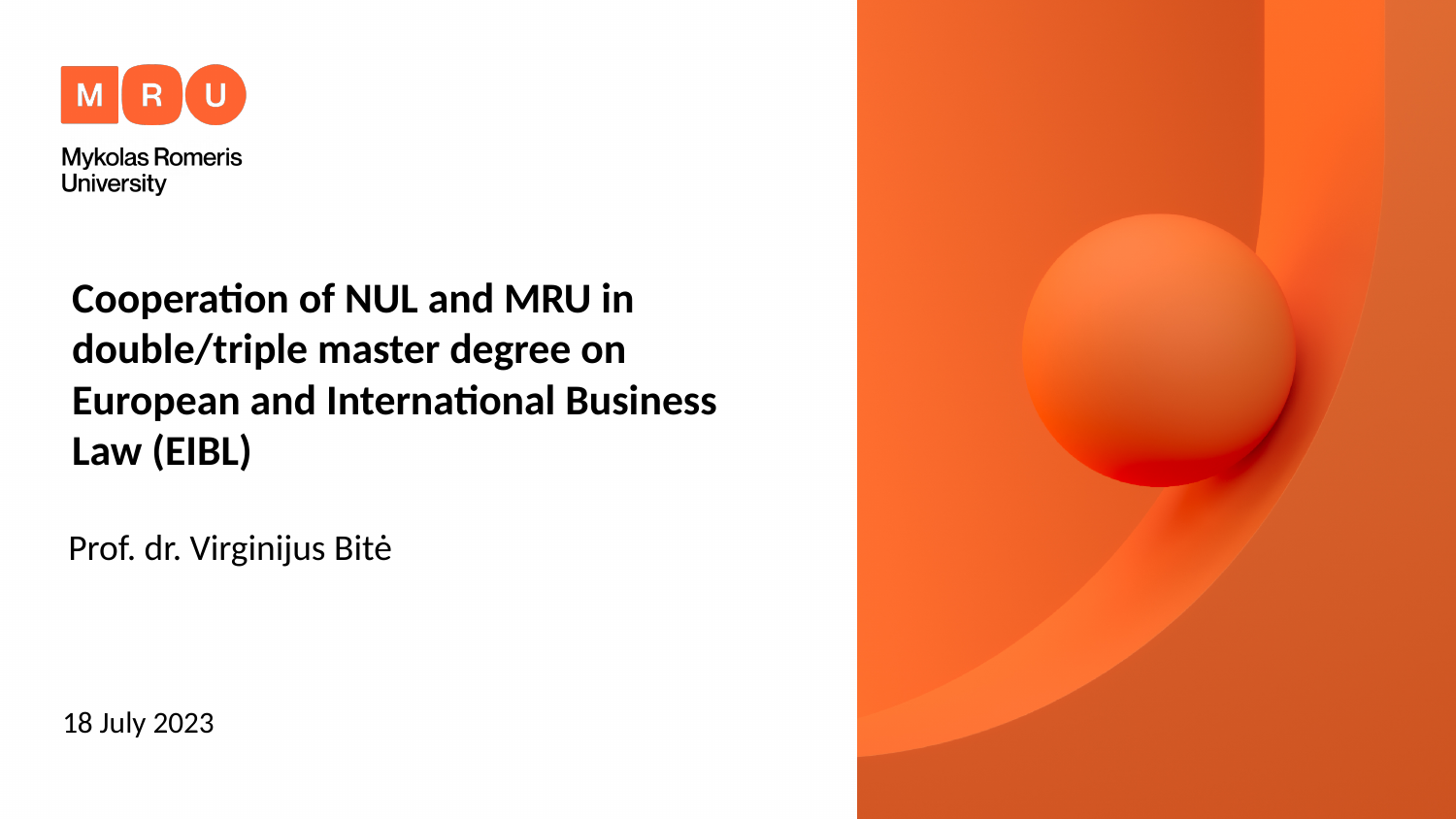

Cooperation of NUL and MRU in double/triple master degree on European and International Business Law (EIBL)
Prof. dr. Virginijus Bitė
18 July 2023